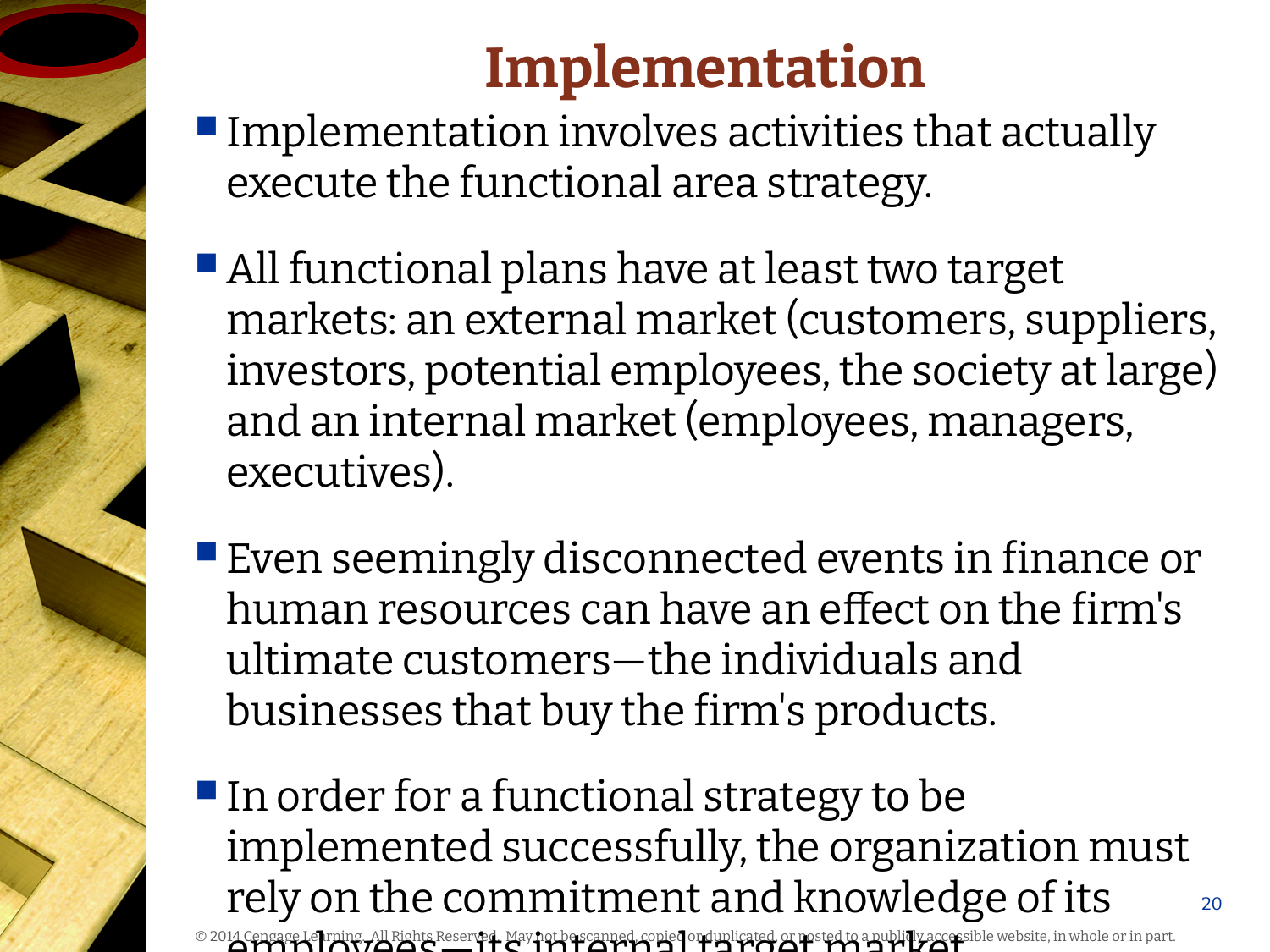

# Implementation
Implementation involves activities that actually execute the functional area strategy.
All functional plans have at least two target markets: an external market (customers, suppliers, investors, potential employees, the society at large) and an internal market (employees, managers, executives).
Even seemingly disconnected events in finance or human resources can have an effect on the firm's ultimate customers—the individuals and businesses that buy the firm's products.
In order for a functional strategy to be implemented successfully, the organization must rely on the commitment and knowledge of its employees—its internal target market.

20